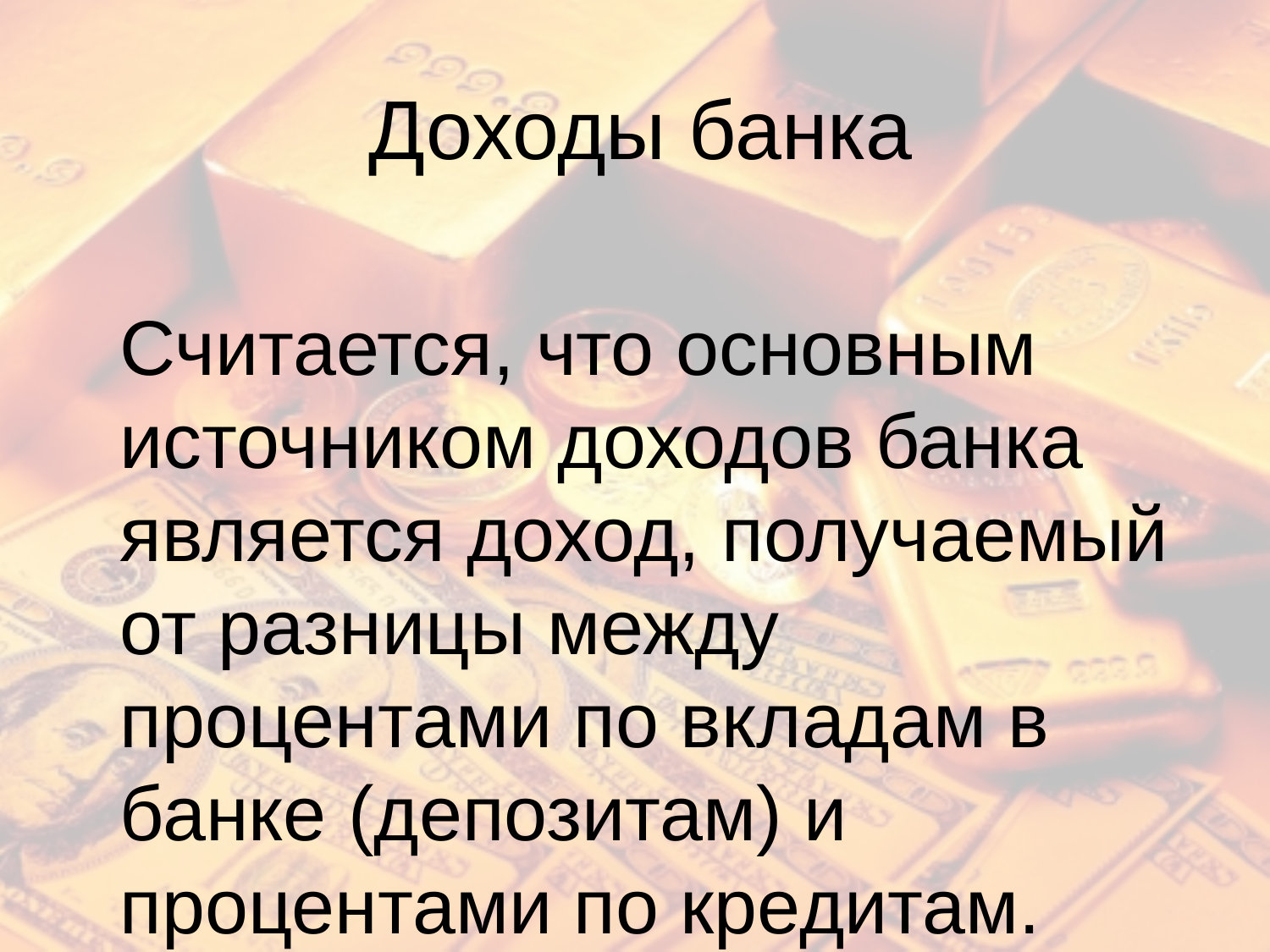

# Доходы банка
Считается, что основным источником доходов банка является доход, получаемый от разницы между процентами по вкладам в банке (депозитам) и процентами по кредитам.